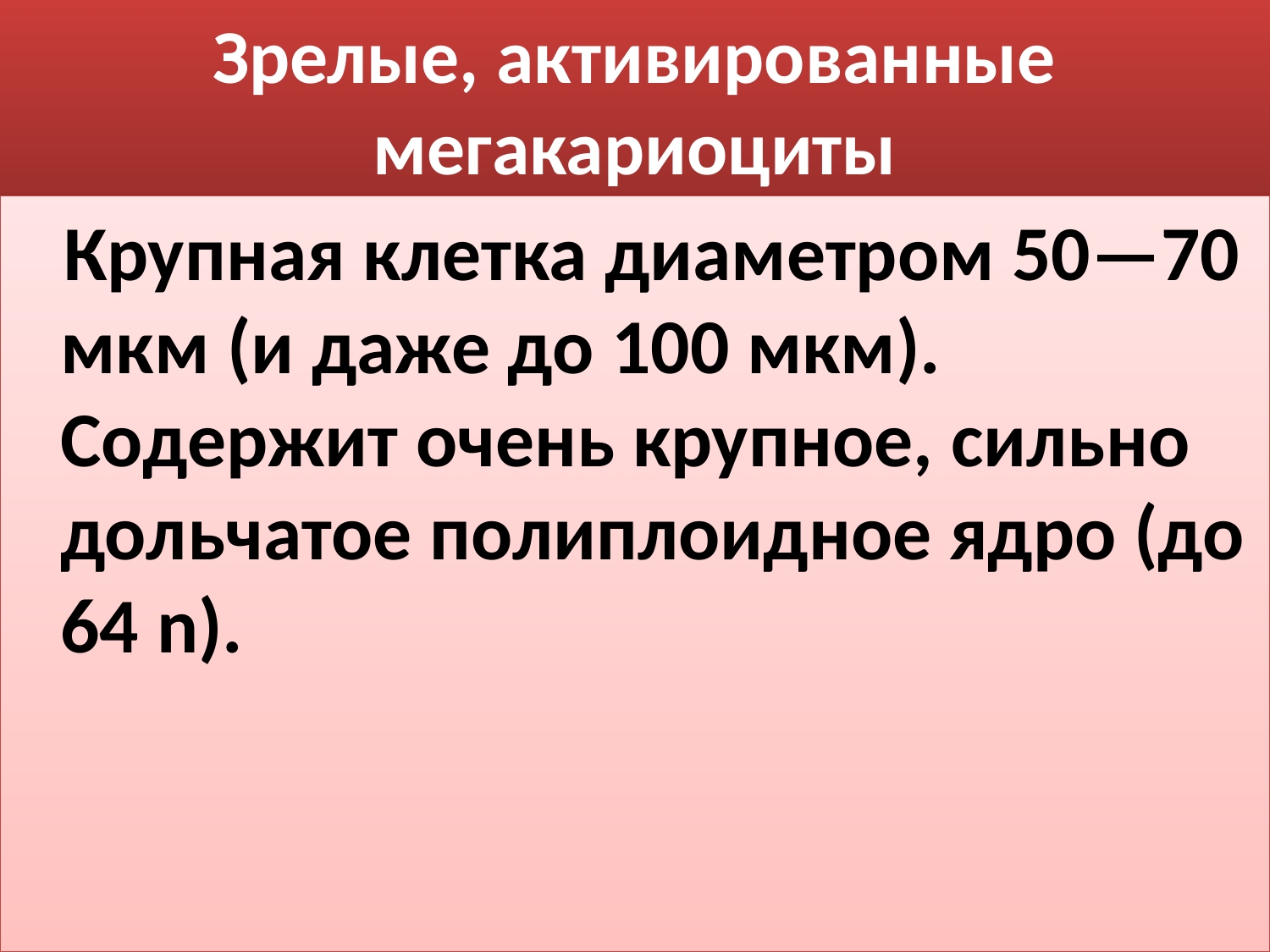

# Зрелые, активированные мегакариоциты
    Крупная клетка диаметром 50—70 мкм (и даже до 100 мкм). Содержит очень крупное, сильно дольчатое полиплоидное ядро (до 64 n).